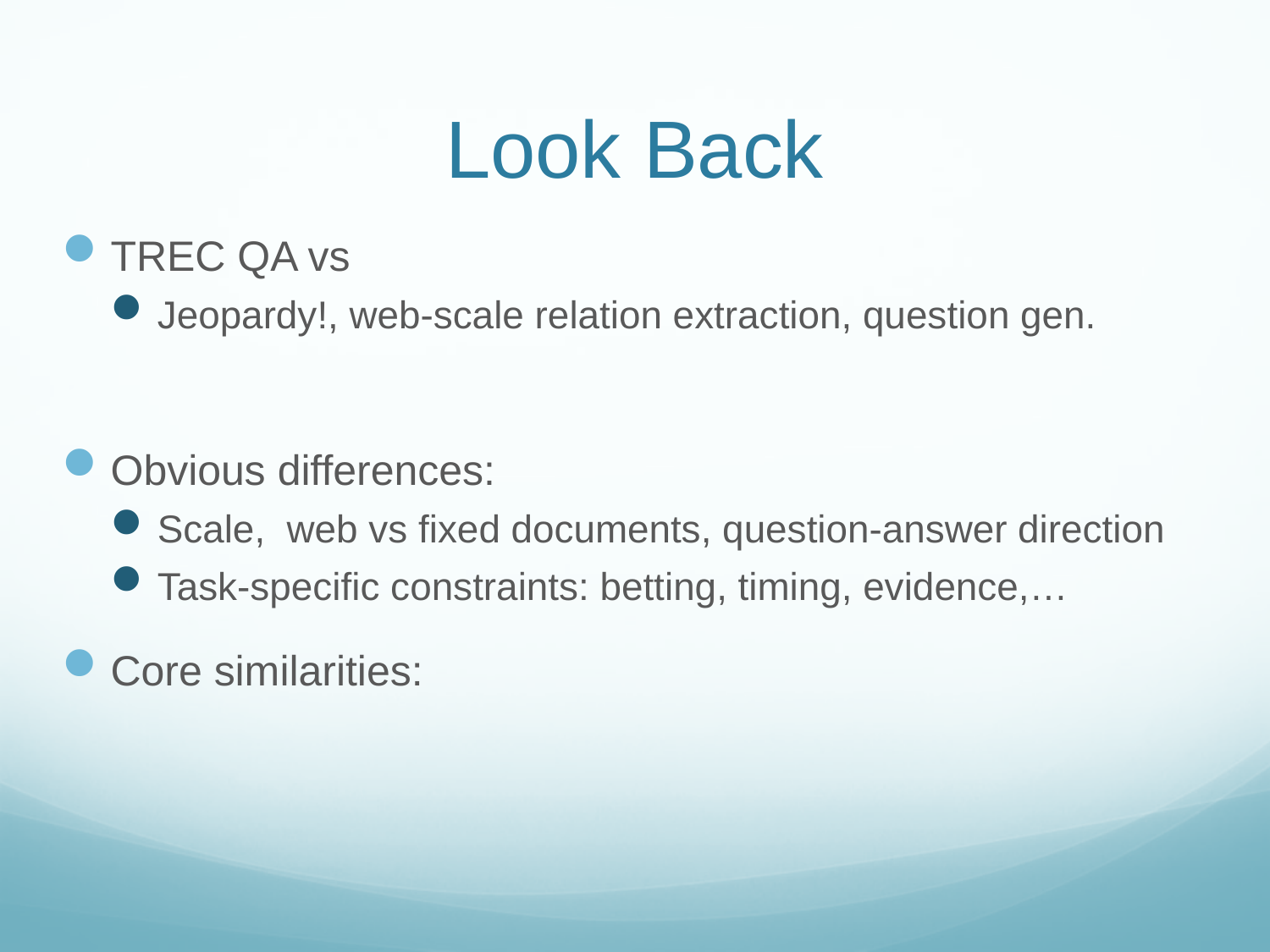

# Look Back
TREC QA vs
Jeopardy!, web-scale relation extraction, question gen.

Obvious differences:
Scale,  web vs fixed documents, question-answer direction
Task-specific constraints: betting, timing, evidence,…
Core similarities: